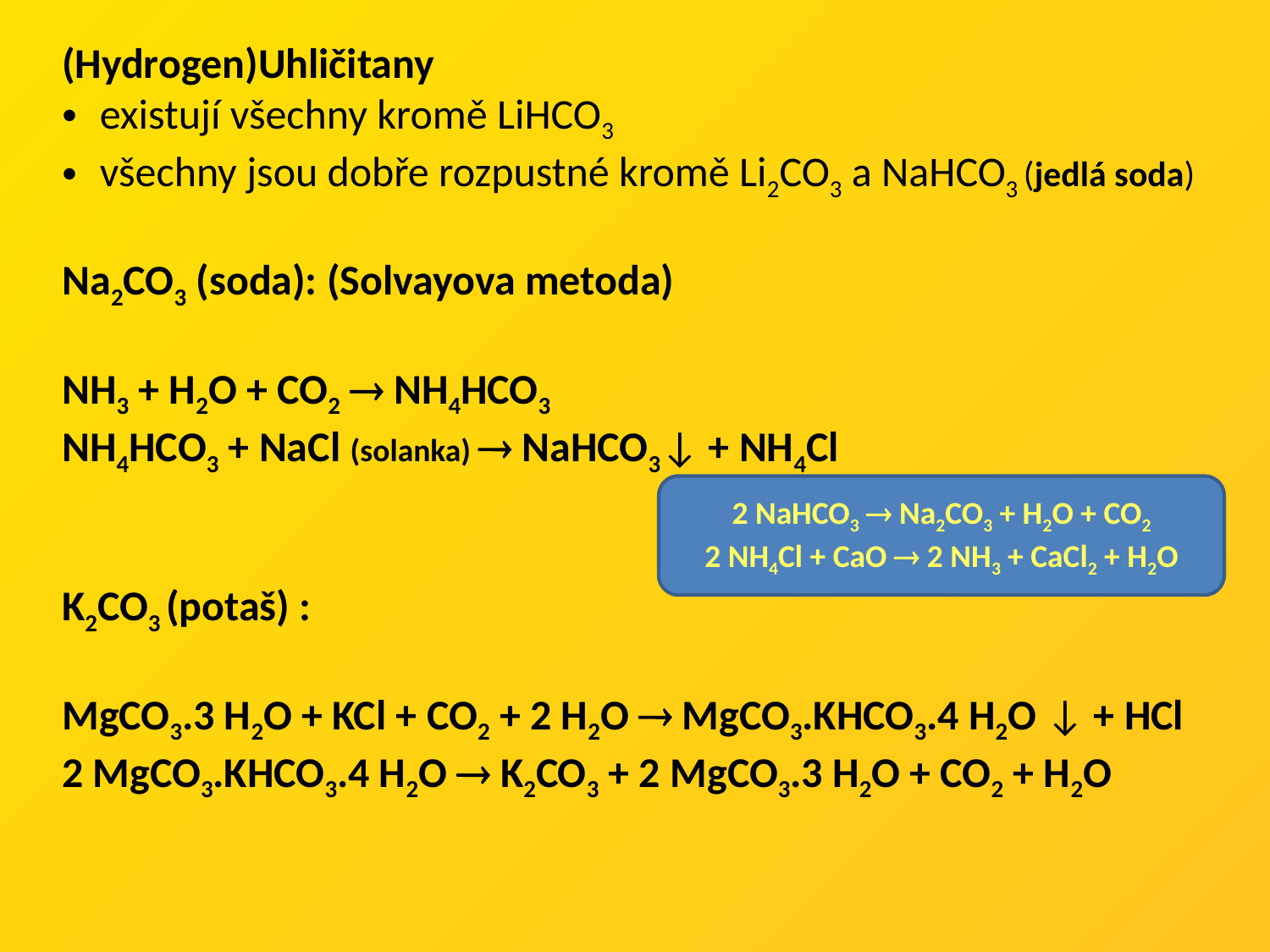

(Hydrogen)Uhličitany
existují všechny kromě LiHCO3
všechny jsou dobře rozpustné kromě Li2CO3 a NaHCO3 (jedlá soda)

Na2CO3 (soda): (Solvayova metoda)

NH3 + H2O + CO2 → NH4HCO3
NH4HCO3 + NaCl (solanka) → NaHCO3↓ + NH4Cl

K2CO3 (potaš) :

MgCO3.3 H2O + KCl + CO2 + 2 H2O → MgCO3.KHCO3.4 H2O ↓ + HCl
2 MgCO3.KHCO3.4 H2O → K2CO3 + 2 MgCO3.3 H2O + CO2 + H2O

2 NaHCO3 → Na2CO3 + H2O + CO2
2 NH4Cl + CaO → 2 NH3 + CaCl2 + H2O